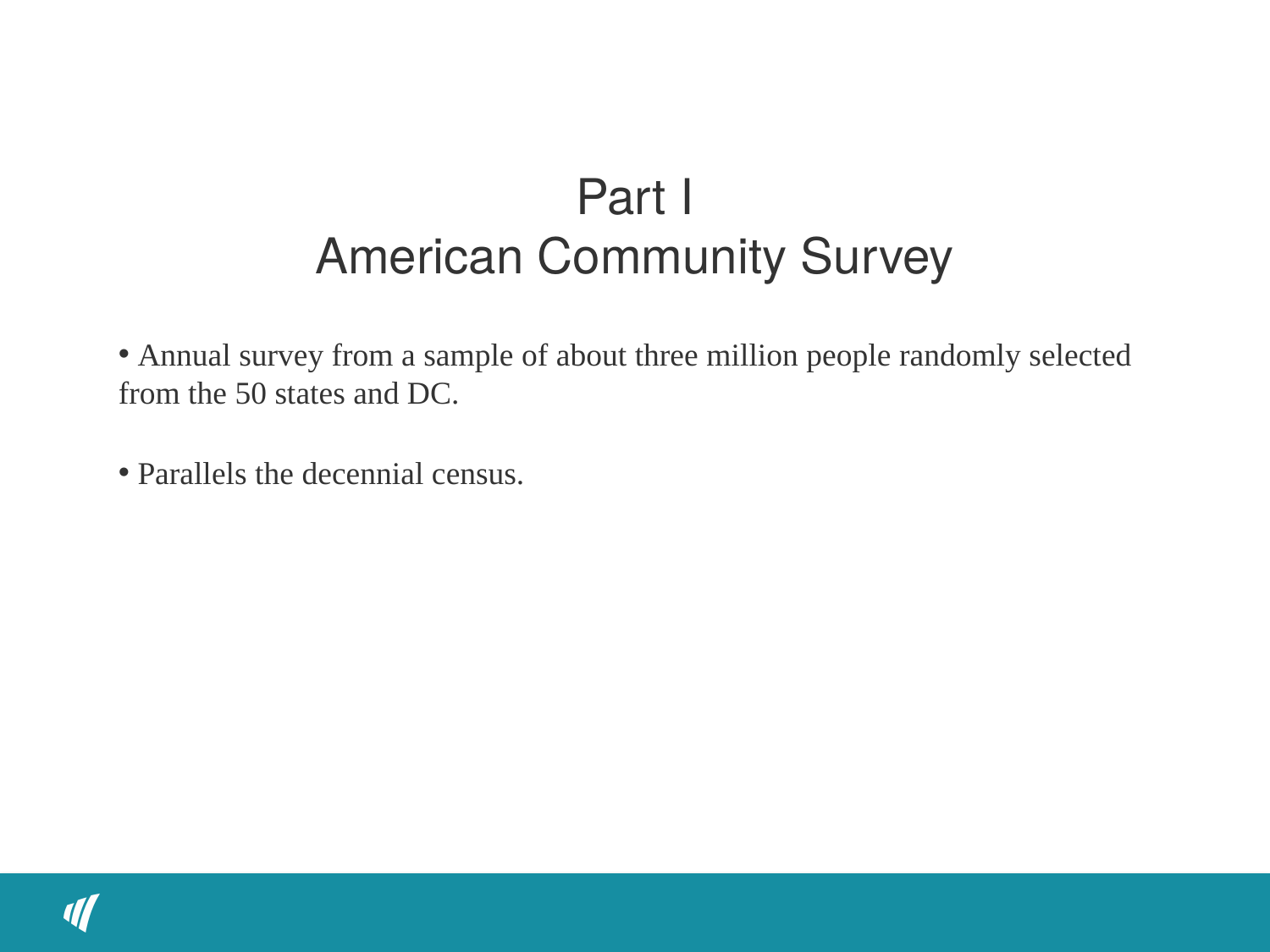

Part I
American Community Survey
 Annual survey from a sample of about three million people randomly selected from the 50 states and DC.
 Parallels the decennial census.